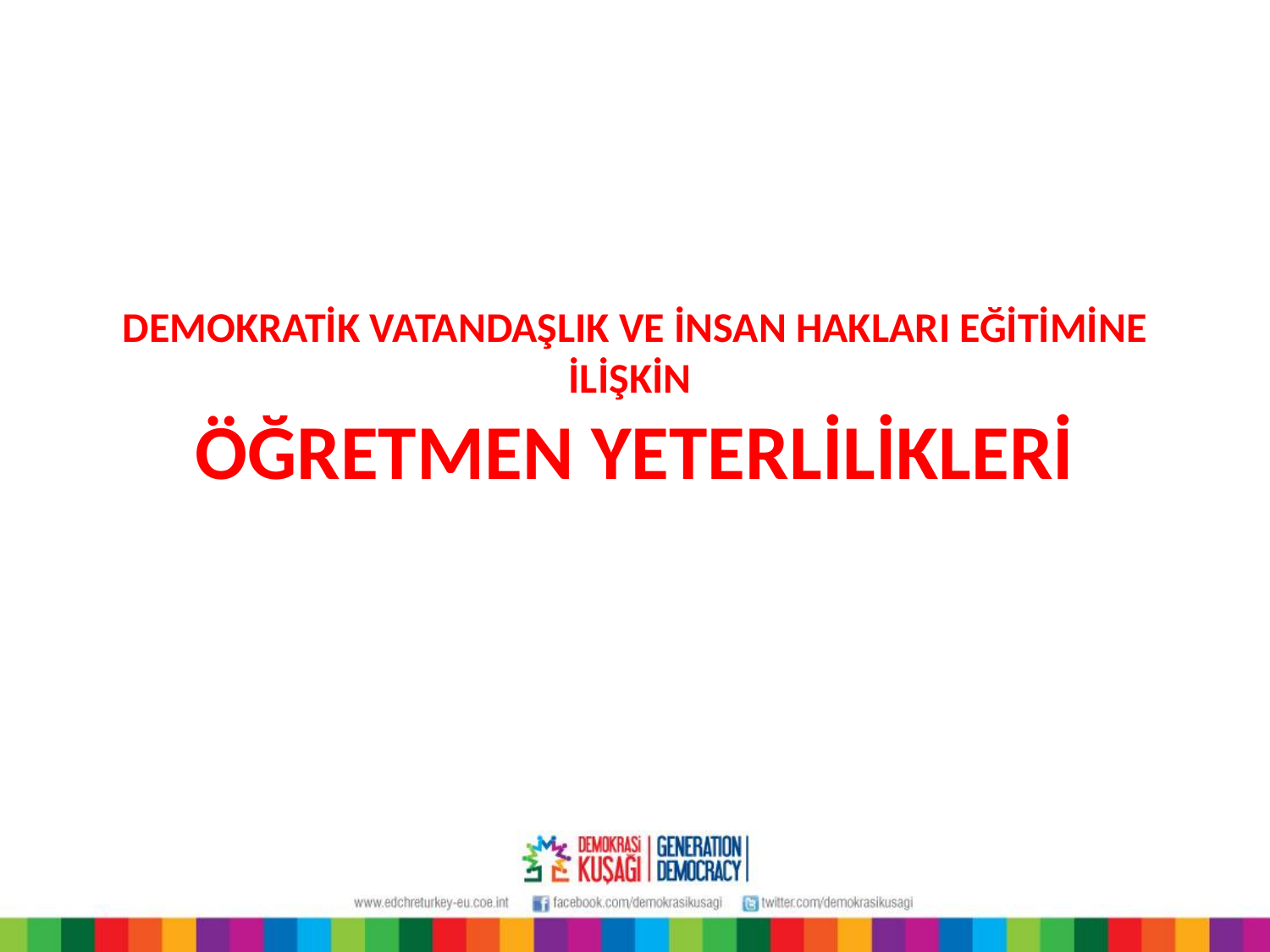

DEMOKRATİK VATANDAŞLIK VE İNSAN HAKLARI EĞİTİMİNE İLİŞKİN
ÖĞRETMEN YETERLİLİKLERİ